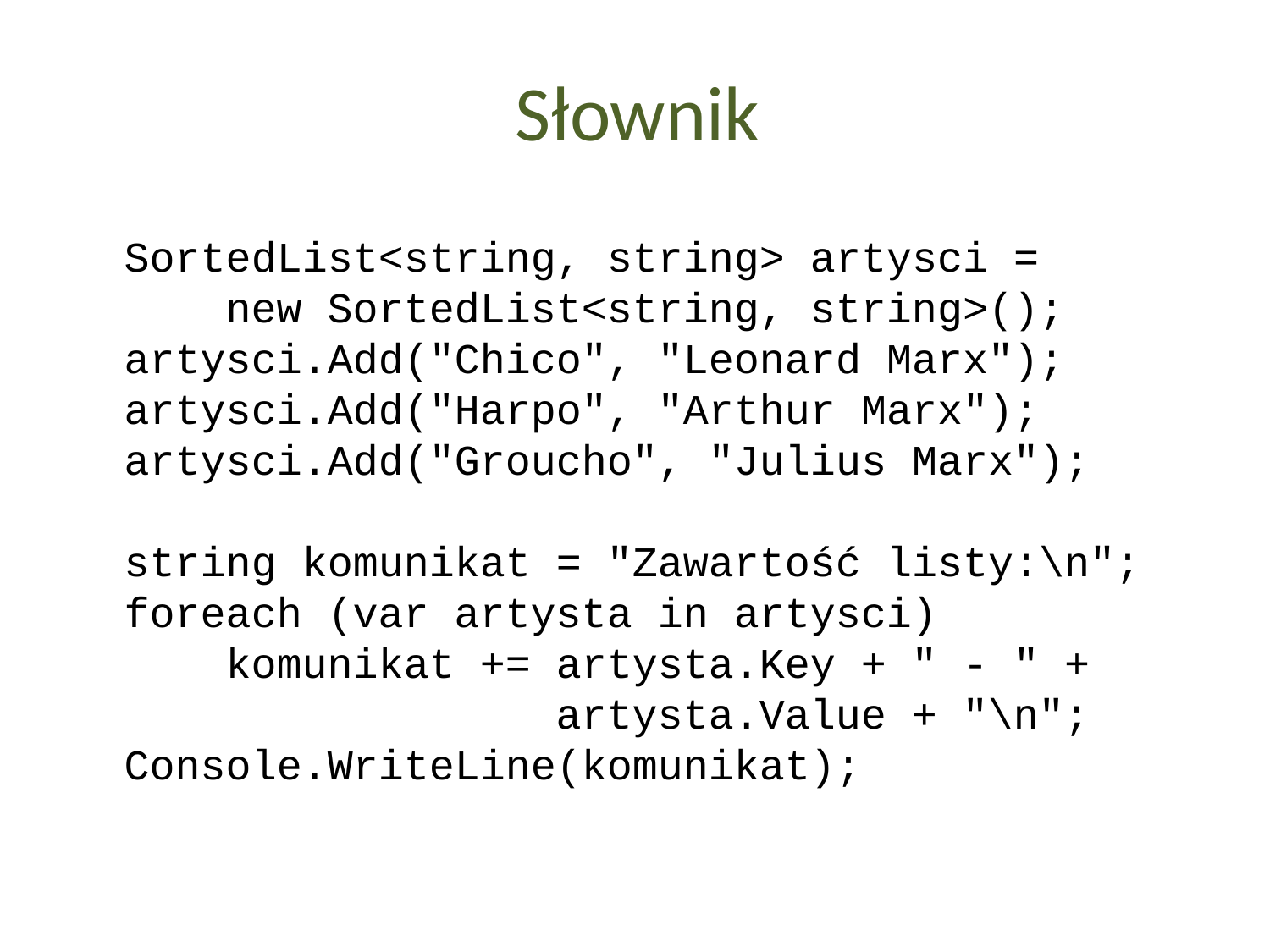

Słownik
SortedList<string, string> artysci =
    new SortedList<string, string>();
artysci.Add("Chico", "Leonard Marx");
artysci.Add("Harpo", "Arthur Marx");
artysci.Add("Groucho", "Julius Marx");

string komunikat = "Zawartość listy:\n";
foreach (var artysta in artysci)
    komunikat += artysta.Key + " - " +
                 artysta.Value + "\n";
Console.WriteLine(komunikat);